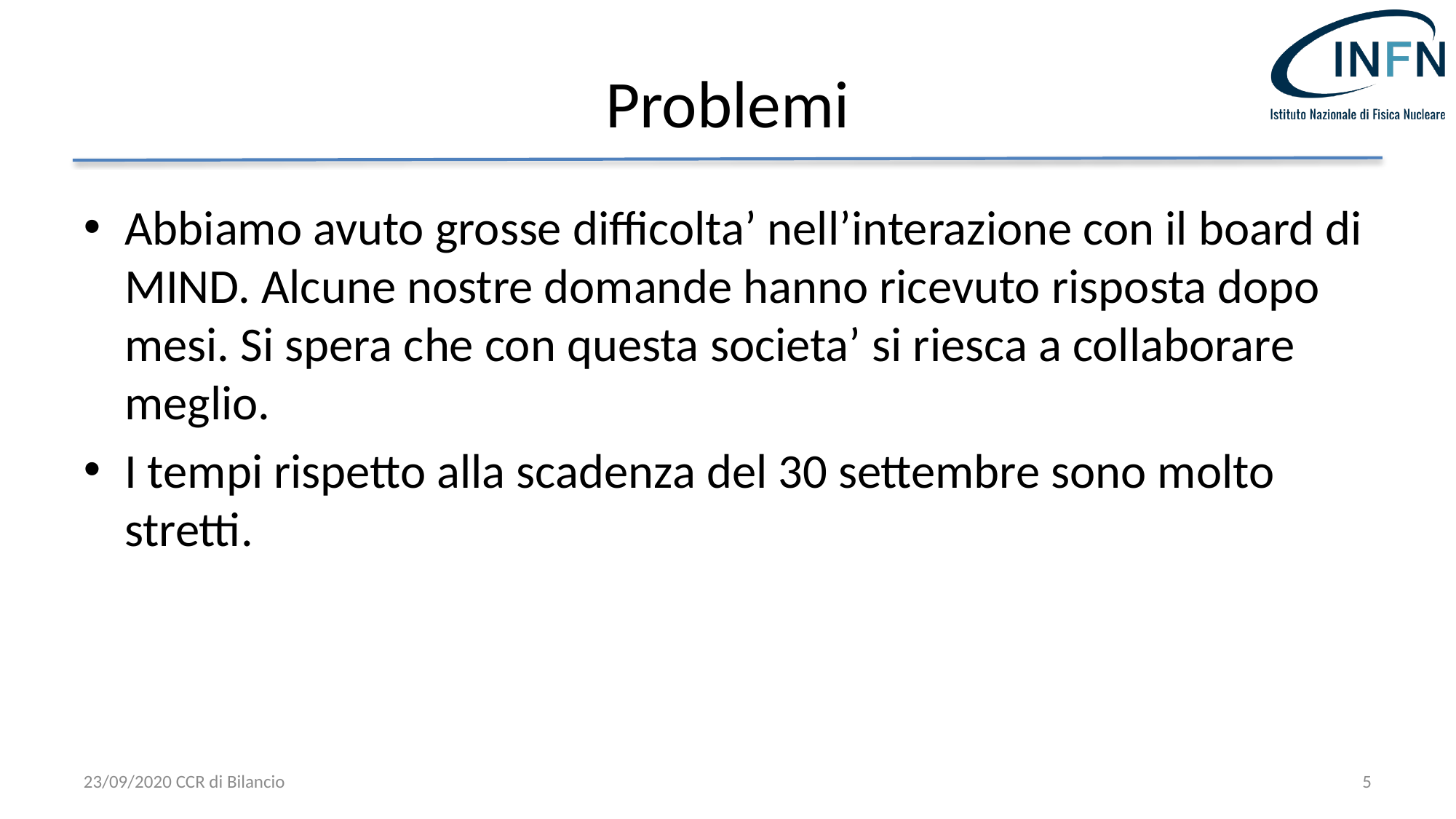

# Problemi
Abbiamo avuto grosse difficolta’ nell’interazione con il board di MIND. Alcune nostre domande hanno ricevuto risposta dopo mesi. Si spera che con questa societa’ si riesca a collaborare meglio.
I tempi rispetto alla scadenza del 30 settembre sono molto stretti.
23/09/2020 CCR di Bilancio
5